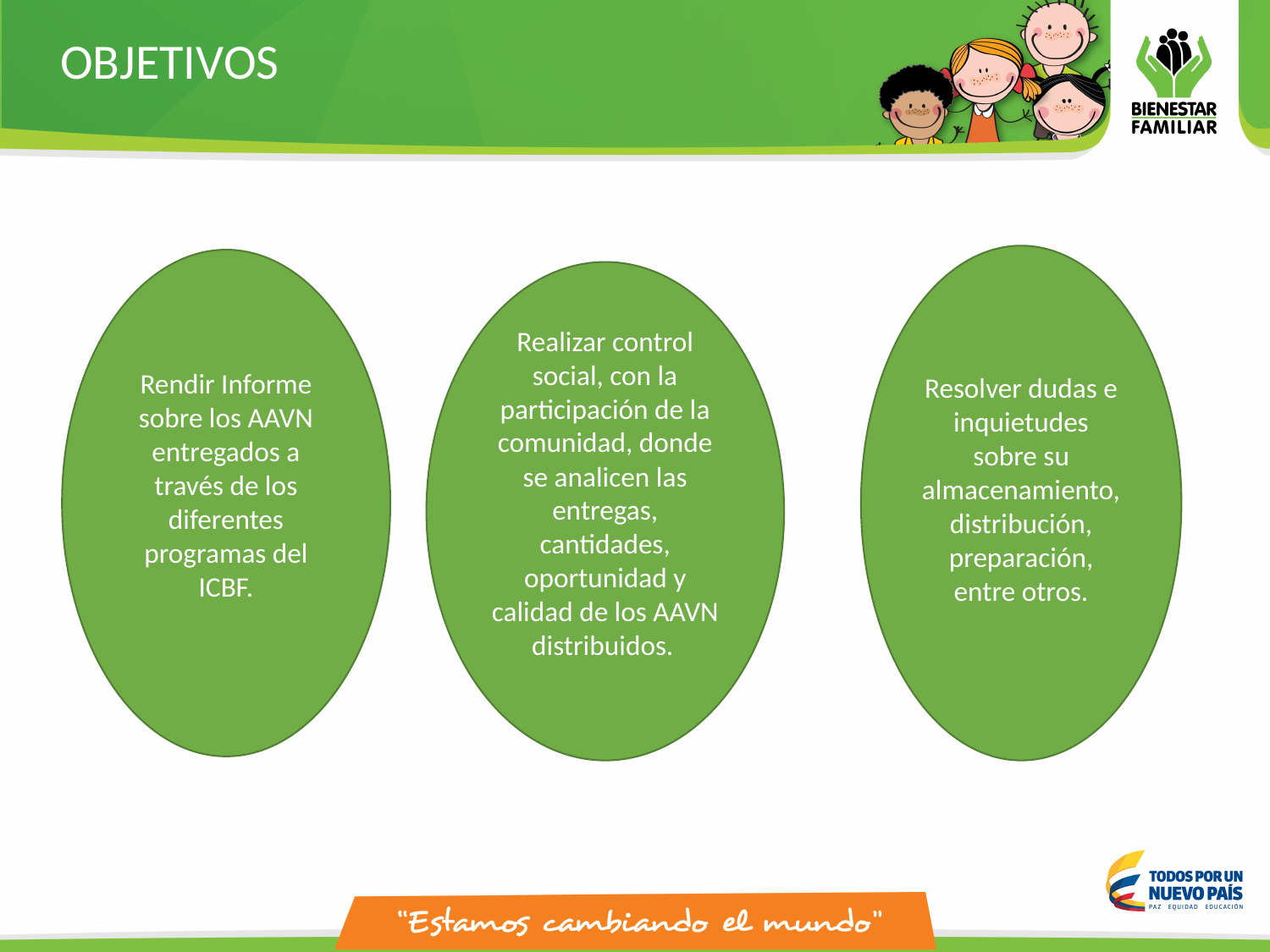

# OBJETIVOS
Resolver dudas e inquietudes sobre su almacenamiento, distribución, preparación, entre otros.

Rendir Informe sobre los AAVN entregados a través de los diferentes programas del ICBF.

Realizar control social, con la participación de la comunidad, donde se analicen las entregas, cantidades, oportunidad y calidad de los AAVN distribuidos.